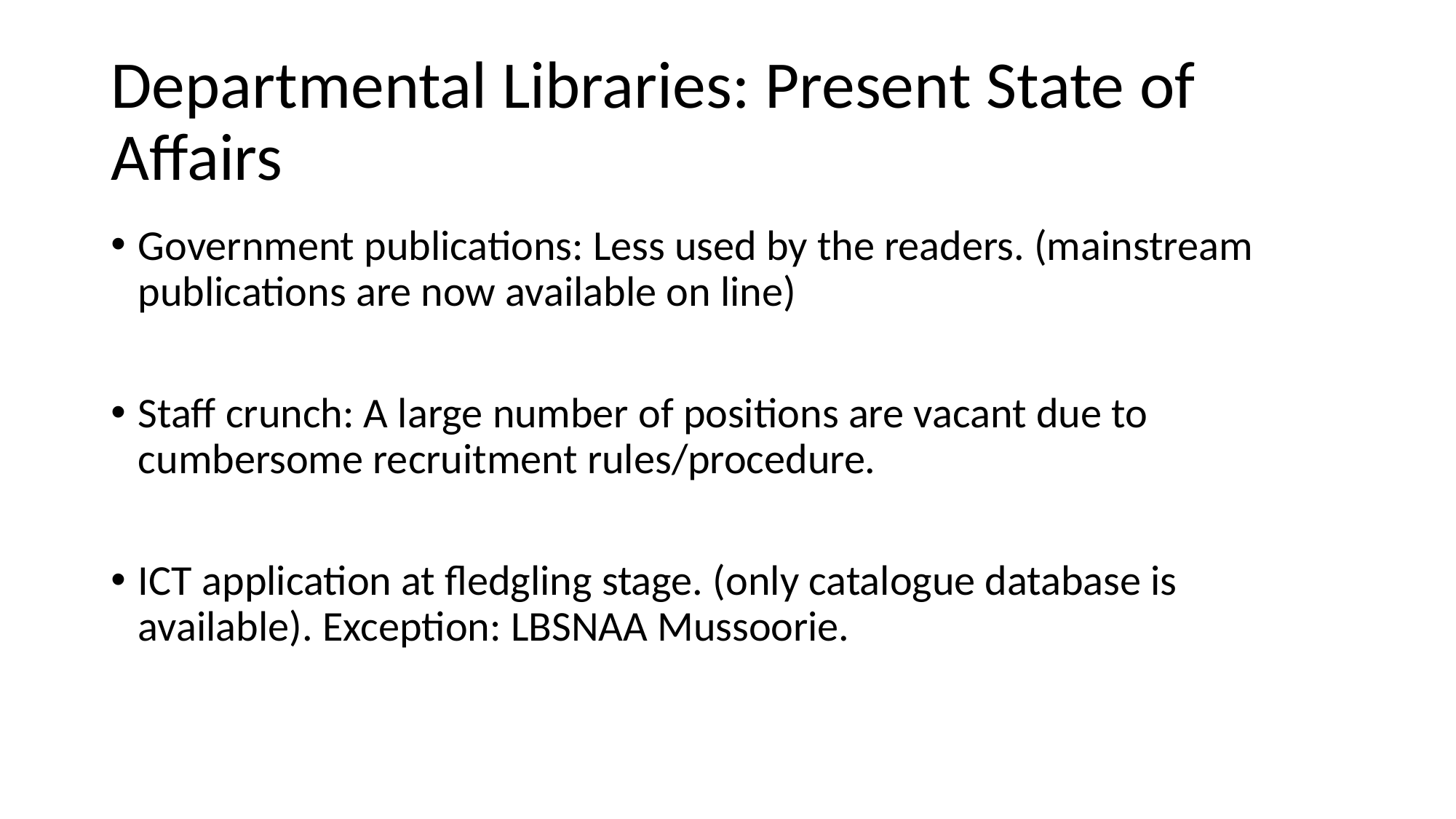

# Departmental Libraries: Present State of Affairs
Government publications: Less used by the readers. (mainstream publications are now available on line)

Staff crunch: A large number of positions are vacant due to cumbersome recruitment rules/procedure.

ICT application at fledgling stage. (only catalogue database is available). Exception: LBSNAA Mussoorie.